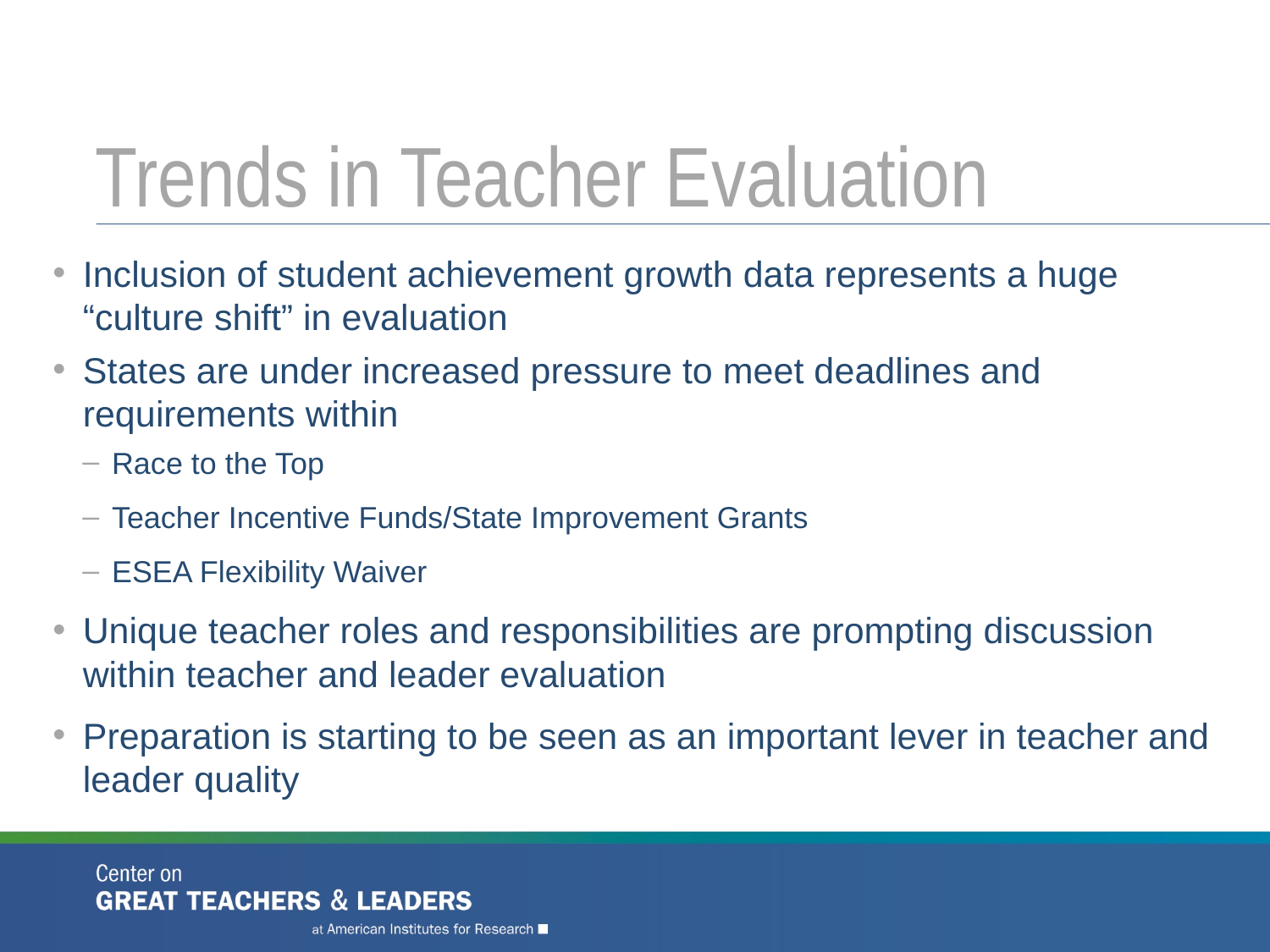

# Trends in Teacher Evaluation
Inclusion of student achievement growth data represents a huge “culture shift” in evaluation
States are under increased pressure to meet deadlines and requirements within
Race to the Top
Teacher Incentive Funds/State Improvement Grants
ESEA Flexibility Waiver
Unique teacher roles and responsibilities are prompting discussion within teacher and leader evaluation
Preparation is starting to be seen as an important lever in teacher and leader quality